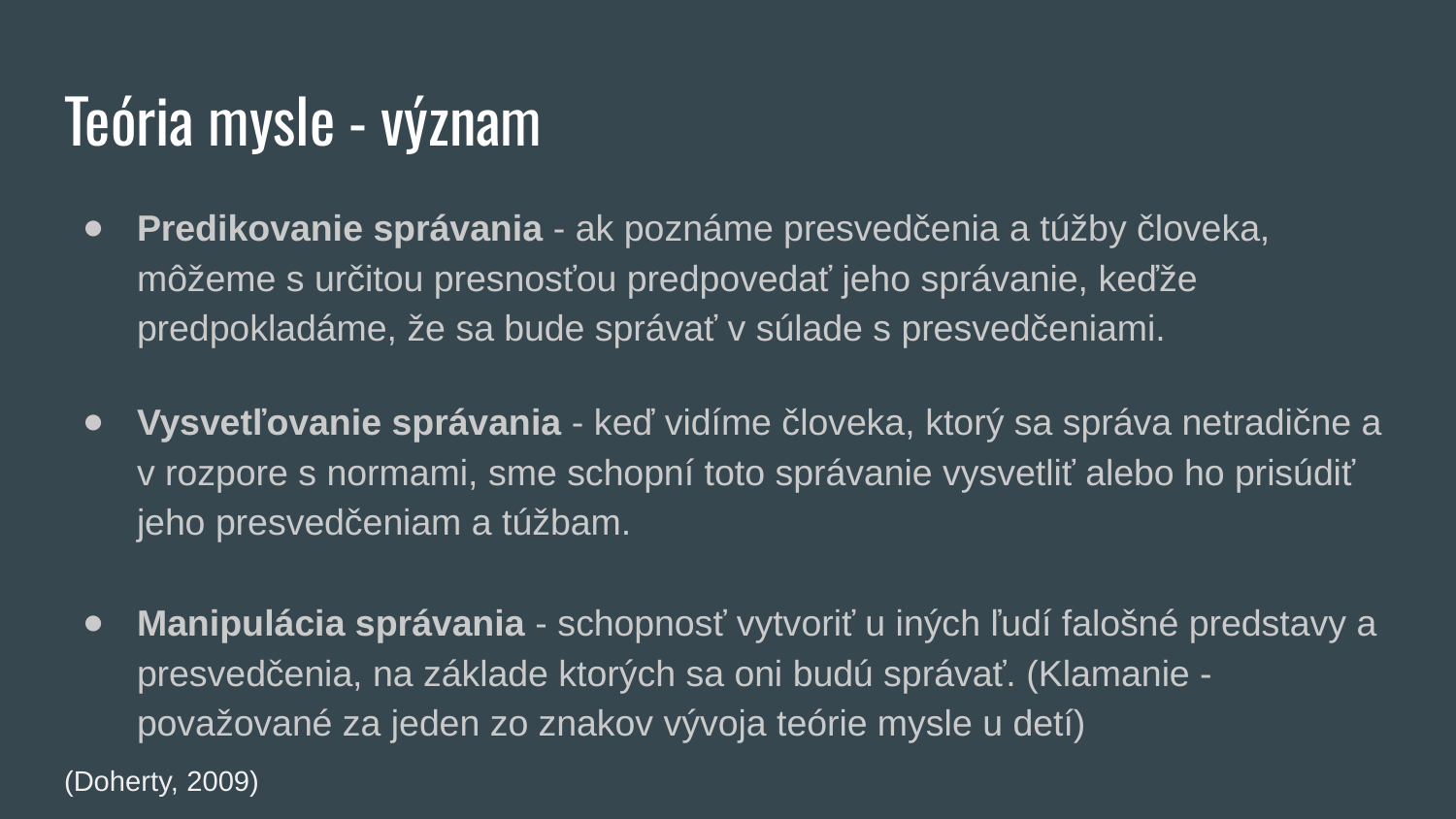

# Teória mysle - význam
Predikovanie správania - ak poznáme presvedčenia a túžby človeka, môžeme s určitou presnosťou predpovedať jeho správanie, keďže predpokladáme, že sa bude správať v súlade s presvedčeniami.
Vysvetľovanie správania - keď vidíme človeka, ktorý sa správa netradične a v rozpore s normami, sme schopní toto správanie vysvetliť alebo ho prisúdiť jeho presvedčeniam a túžbam.
Manipulácia správania - schopnosť vytvoriť u iných ľudí falošné predstavy a presvedčenia, na základe ktorých sa oni budú správať. (Klamanie - považované za jeden zo znakov vývoja teórie mysle u detí)
(Doherty, 2009)